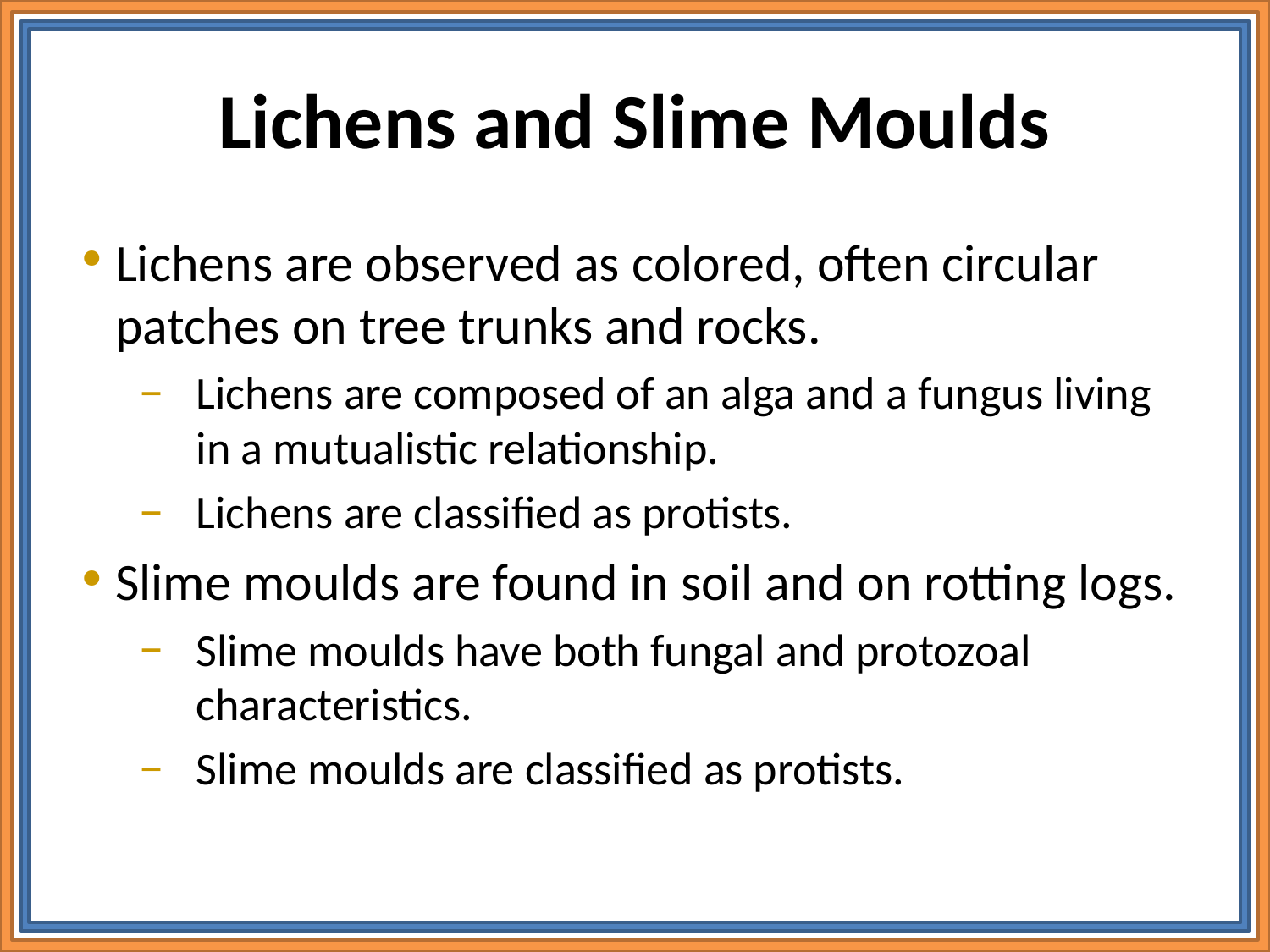

# Lichens and Slime Moulds
Lichens are observed as colored, often circular patches on tree trunks and rocks.
Lichens are composed of an alga and a fungus living in a mutualistic relationship.
Lichens are classified as protists.
Slime moulds are found in soil and on rotting logs.
Slime moulds have both fungal and protozoal characteristics.
Slime moulds are classified as protists.